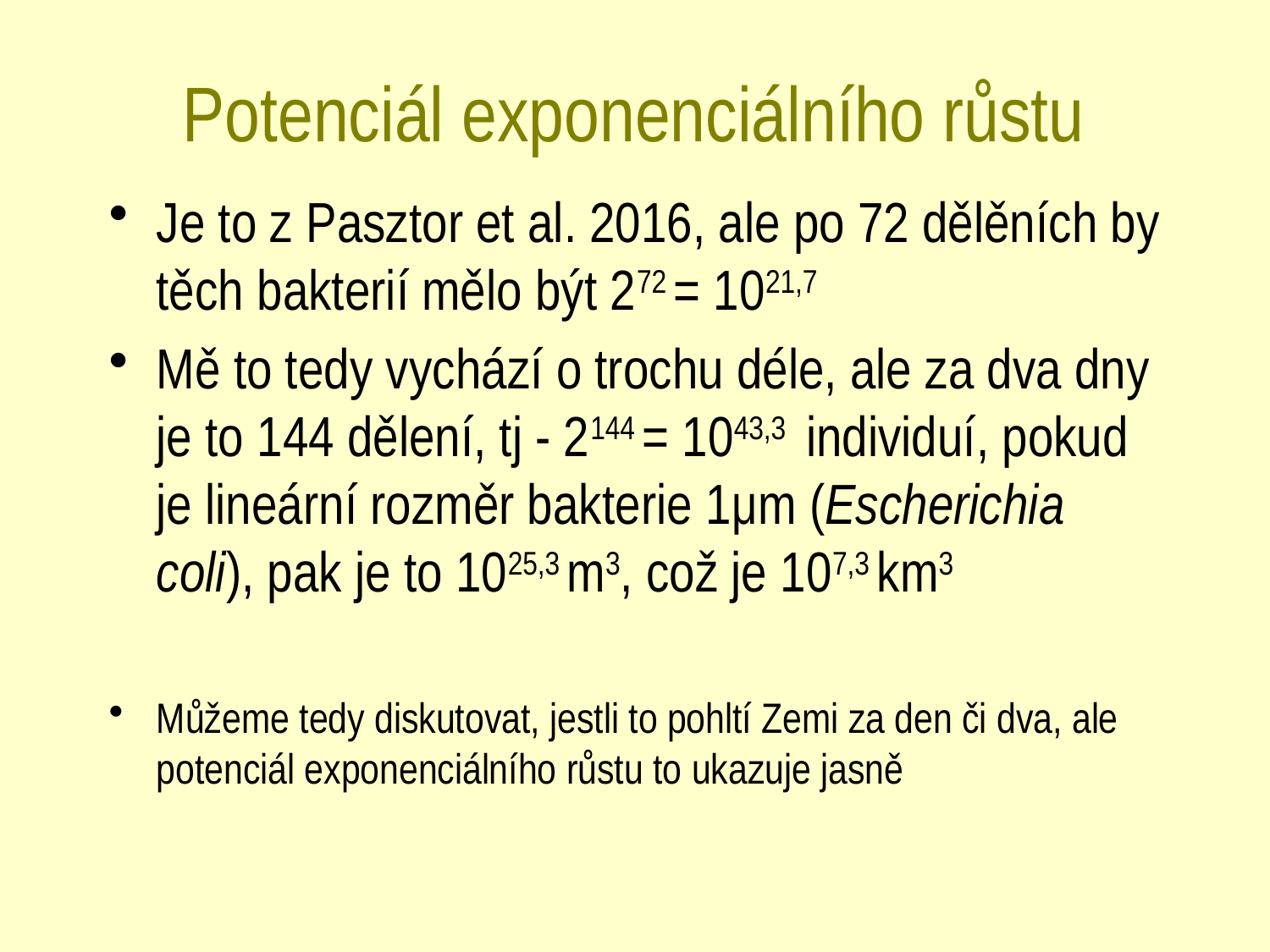

# Potenciál exponenciálního růstu
Je to z Pasztor et al. 2016, ale po 72 dělěních by těch bakterií mělo být 272 = 1021,7
Mě to tedy vychází o trochu déle, ale za dva dny je to 144 dělení, tj - 2144 = 1043,3  individuí, pokud je lineární rozměr bakterie 1μm (Escherichia coli), pak je to 1025,3 m3, což je 107,3 km3

Můžeme tedy diskutovat, jestli to pohltí Zemi za den či dva, ale potenciál exponenciálního růstu to ukazuje jasně